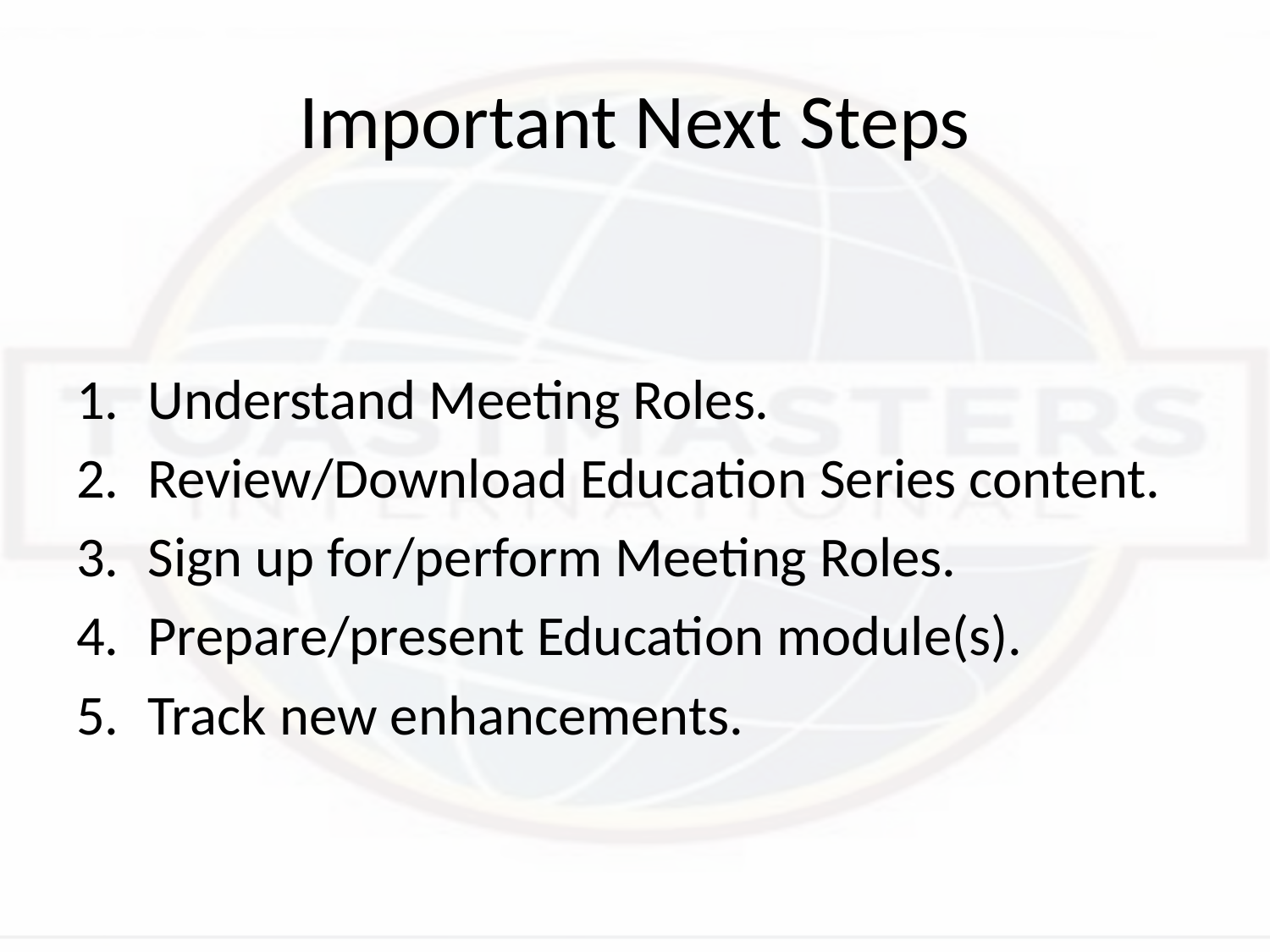

# Important Next Steps
Understand Meeting Roles.
Review/Download Education Series content.
Sign up for/perform Meeting Roles.
Prepare/present Education module(s).
Track new enhancements.